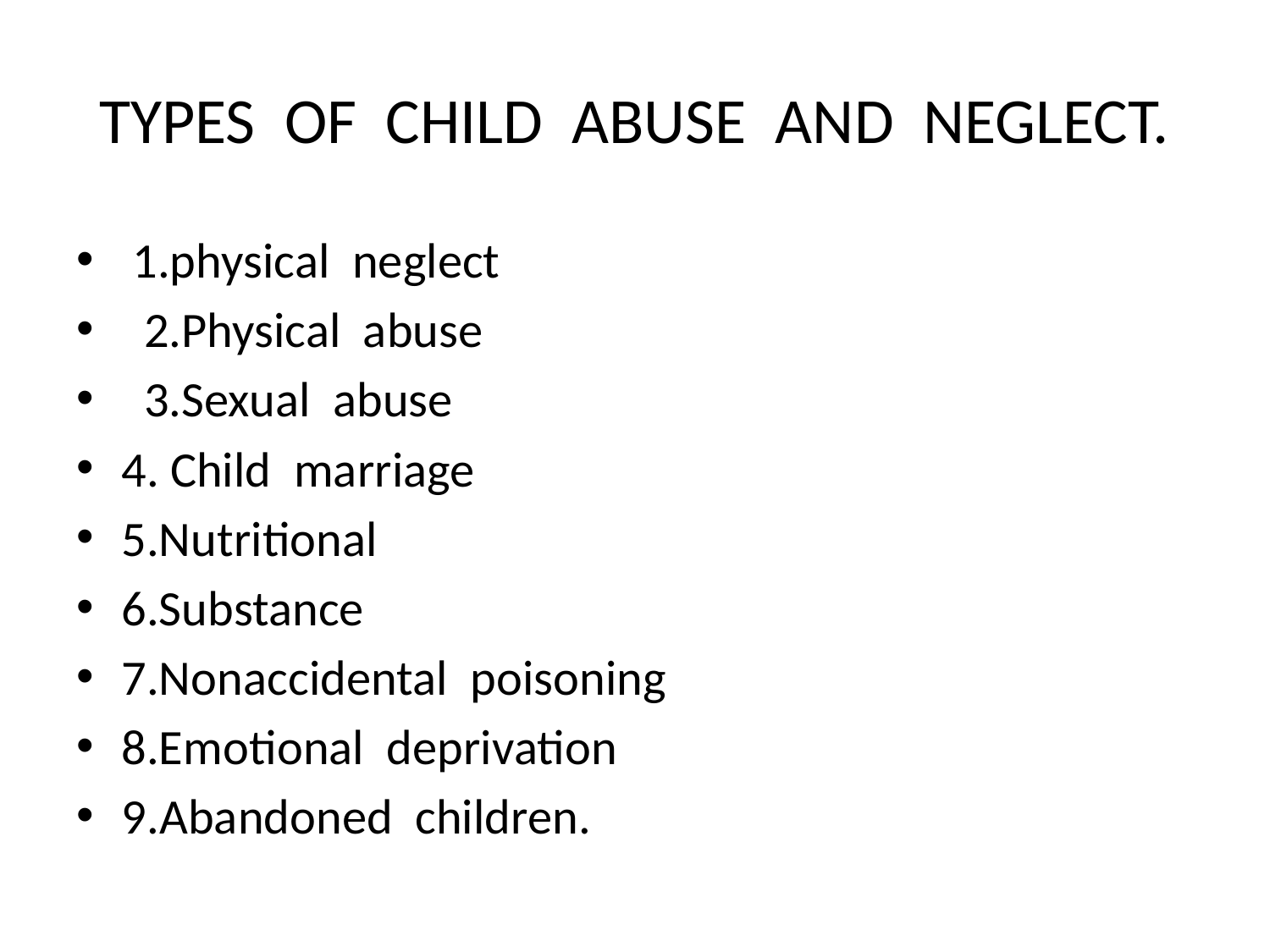

# TYPES  OF  CHILD  ABUSE  AND  NEGLECT.
 1.physical  neglect
  2.Physical  abuse
  3.Sexual  abuse
4. Child  marriage
5.Nutritional
6.Substance
7.Nonaccidental  poisoning
8.Emotional  deprivation
9.Abandoned  children.